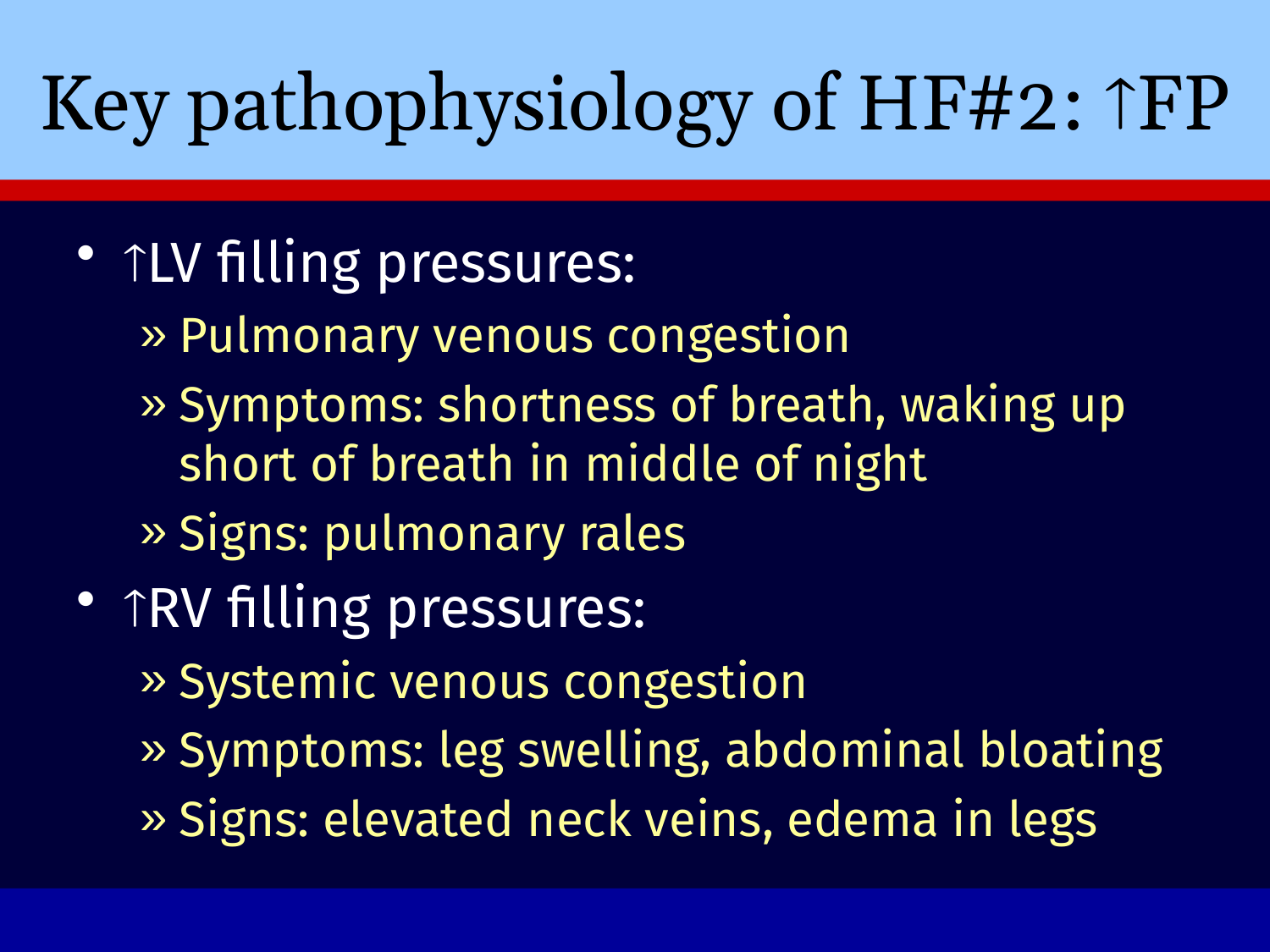

# Key pathophysiology of HF#2: ↑FP
↑LV filling pressures:
Pulmonary venous congestion
Symptoms: shortness of breath, waking up short of breath in middle of night
Signs: pulmonary rales
↑RV filling pressures:
Systemic venous congestion
Symptoms: leg swelling, abdominal bloating
Signs: elevated neck veins, edema in legs